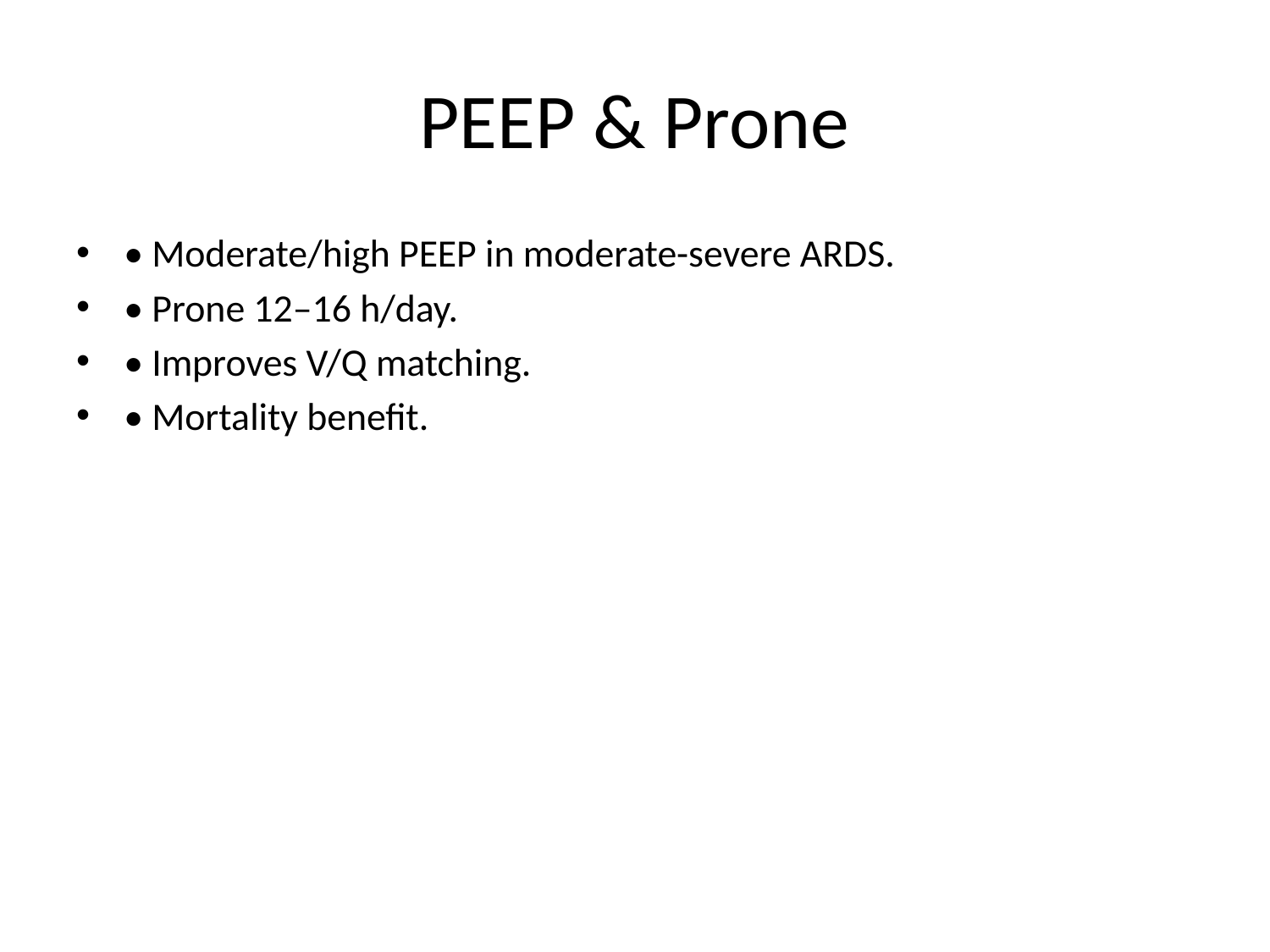

# PEEP & Prone
• Moderate/high PEEP in moderate-severe ARDS.
• Prone 12–16 h/day.
• Improves V/Q matching.
• Mortality benefit.